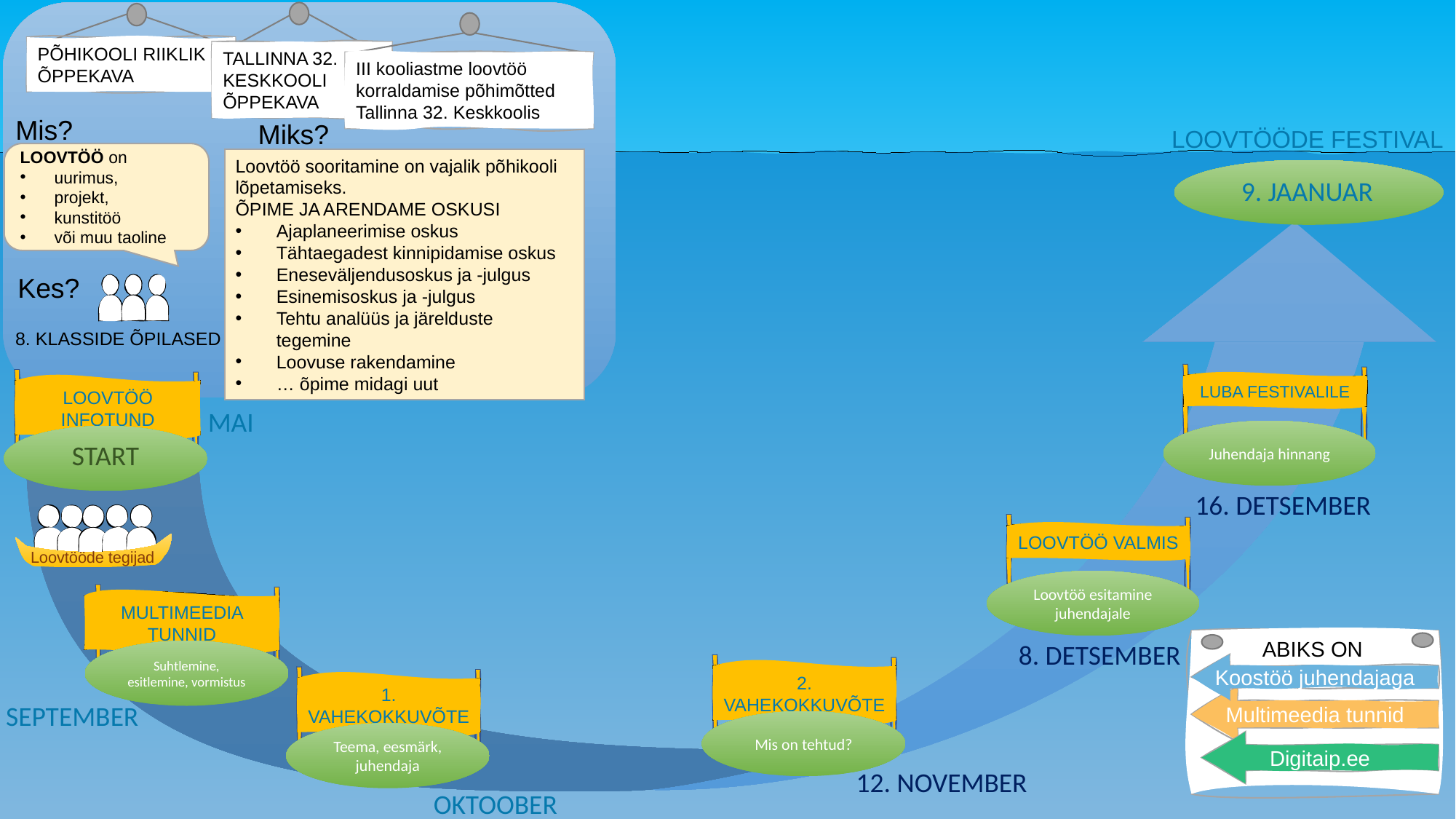

TALLINNA 32. KESKKOOLI ÕPPEKAVA

PÕHIKOOLI RIIKLIK ÕPPEKAVA

III kooliastme loovtöö korraldamise põhimõtted
Tallinna 32. Keskkoolis

LOOVTÖÖDE FESTIVAL
Mis?
LOOVTÖÖ on
uurimus,
projekt,
kunstitöö
või muu taoline
Miks?
Loovtöö sooritamine on vajalik põhikooli lõpetamiseks.
ÕPIME JA ARENDAME OSKUSI
Ajaplaneerimise oskus
Tähtaegadest kinnipidamise oskus
Eneseväljendusoskus ja -julgus
Esinemisoskus ja -julgus
Tehtu analüüs ja järelduste tegemine
Loovuse rakendamine
… õpime midagi uut

9. JAANUAR

Kes?

8. KLASSIDE ÕPILASED

LUBA FESTIVALILE

LOOVTÖÖ INFOTUND
MAI
Juhendaja hinnang

START
16. DETSEMBER

Loovtööde tegijad

LOOVTÖÖ VALMIS
Loovtöö esitamine juhendajale

MULTIMEEDIA TUNNID
          ABIKS ON

Koostöö juhendajaga
Multimeedia tunnid
Digitaip.ee
8. DETSEMBER
Suhtlemine, esitlemine, vormistus

2. VAHEKOKKUVÕTE

1. VAHEKOKKUVÕTE
SEPTEMBER
Mis on tehtud?
Teema, eesmärk, juhendaja
12. NOVEMBER
OKTOOBER